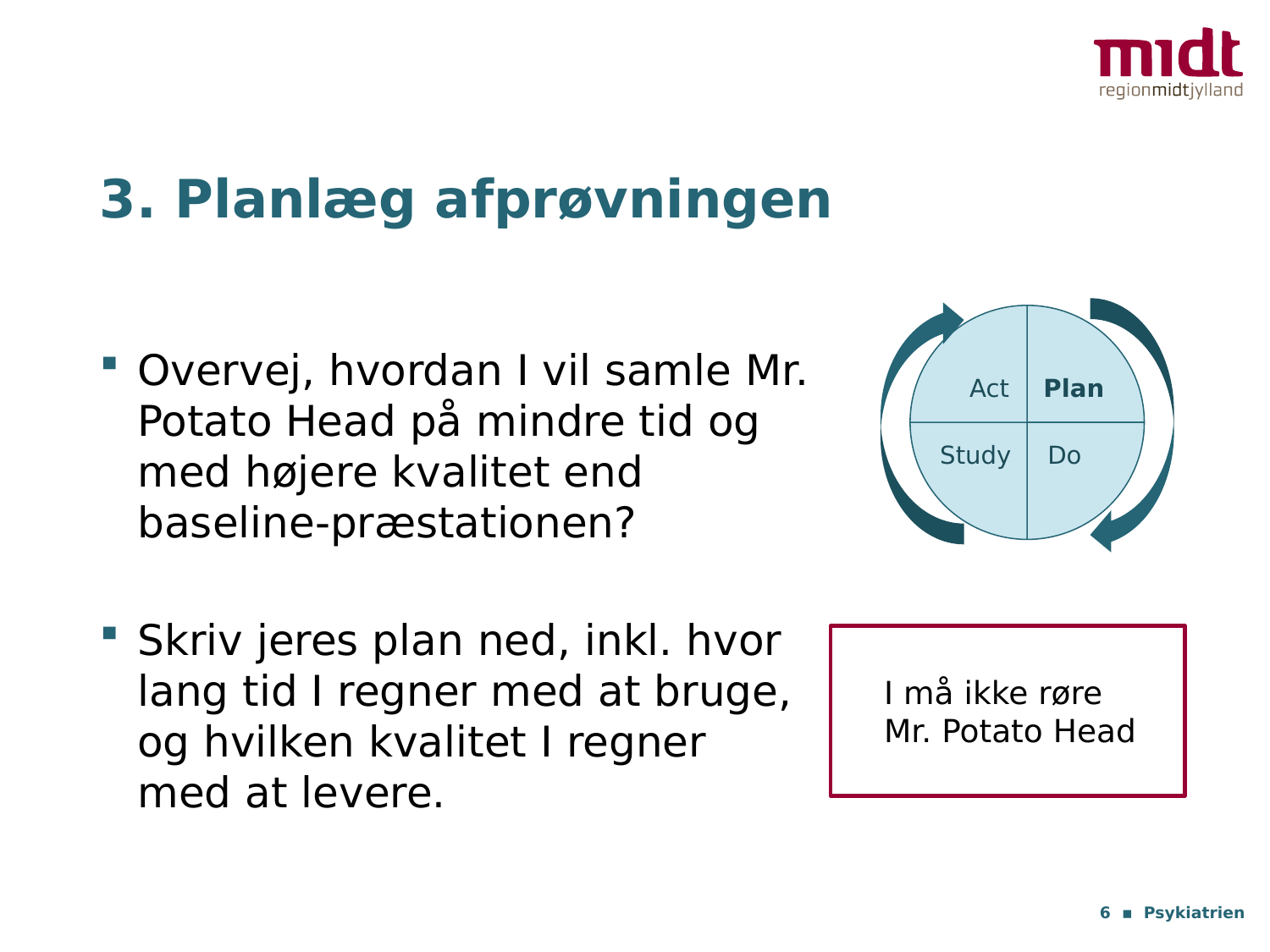

# 3. Planlæg afprøvningen
Overvej, hvordan I vil samle Mr. Potato Head på mindre tid og med højere kvalitet end baseline-præstationen?

### Chart

| Category | Salg |
|---|---|
| 1. kvartal | 25.0 |
| 2. kvartal | 25.0 |
| 3. kvartal | 25.0 |
| 4. kvartal | 25.0 |
Act
Plan
Study
Do

Skriv jeres plan ned, inkl. hvor lang tid I regner med at bruge, og hvilken kvalitet I regner med at levere.

I må ikke røre Mr. Potato Head
6  ▪  Psykiatrien